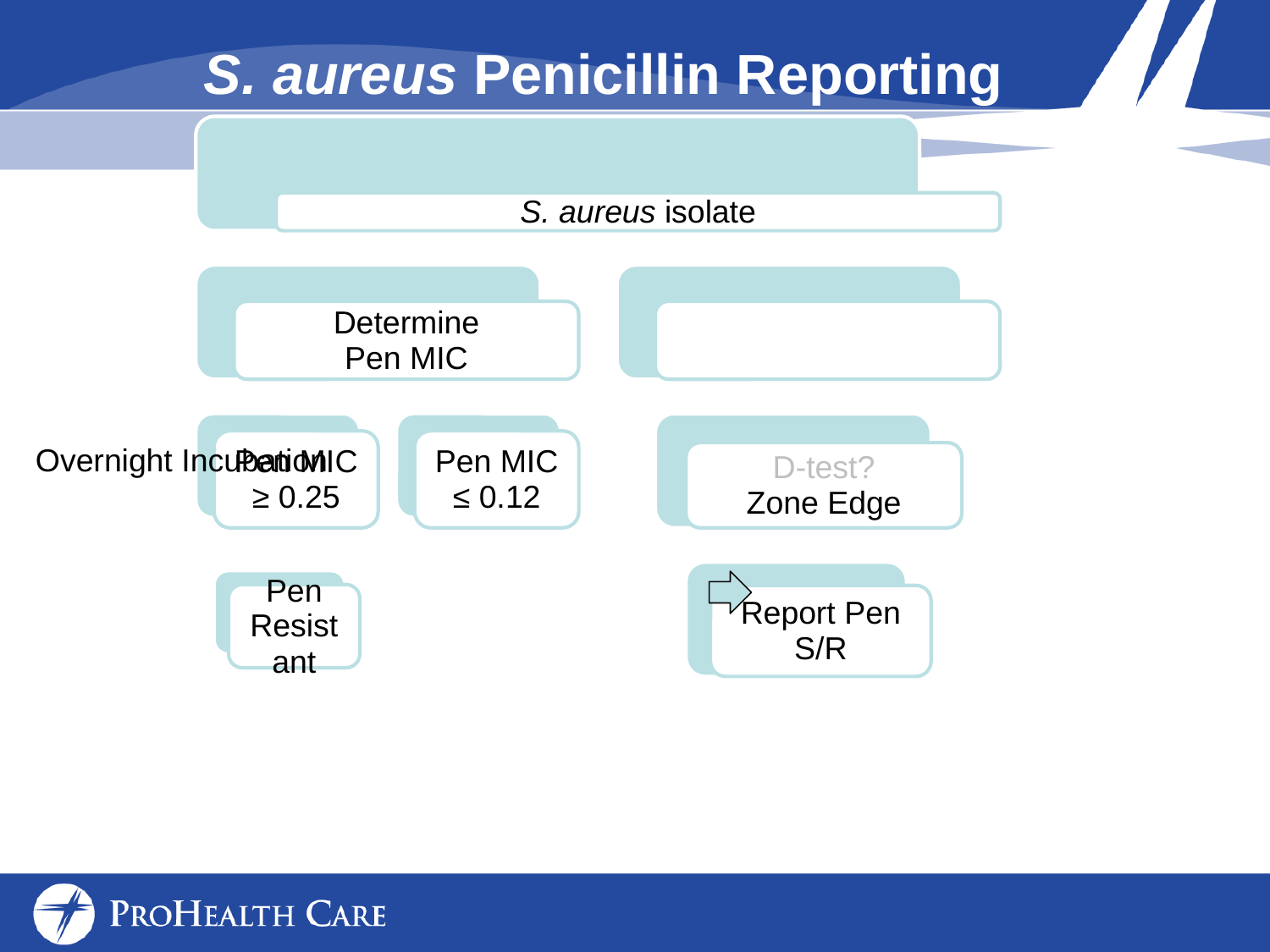

S. aureus Penicillin Reporting
S. aureus isolate
Determine
Pen MIC
Pen MIC
≥ 0.25
Pen MIC
≤ 0.12
D-test?
Zone Edge
Pen
Resistant
Report Pen
S/R
Overnight Incubation